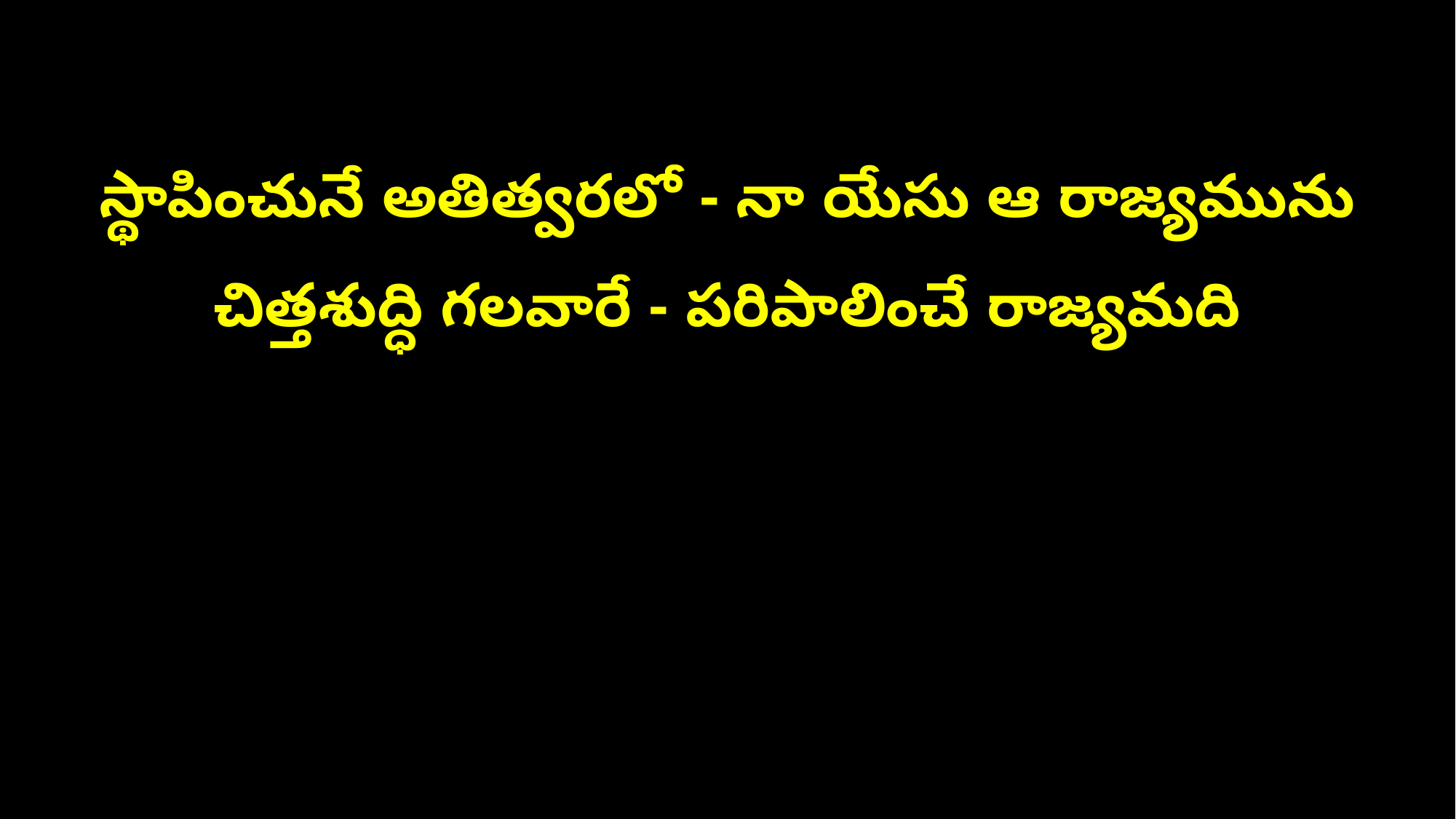

స్థాపించునే అతిత్వరలో - నా యేసు ఆ రాజ్యమును
చిత్తశుద్ధి గలవారే - పరిపాలించే రాజ్యమది